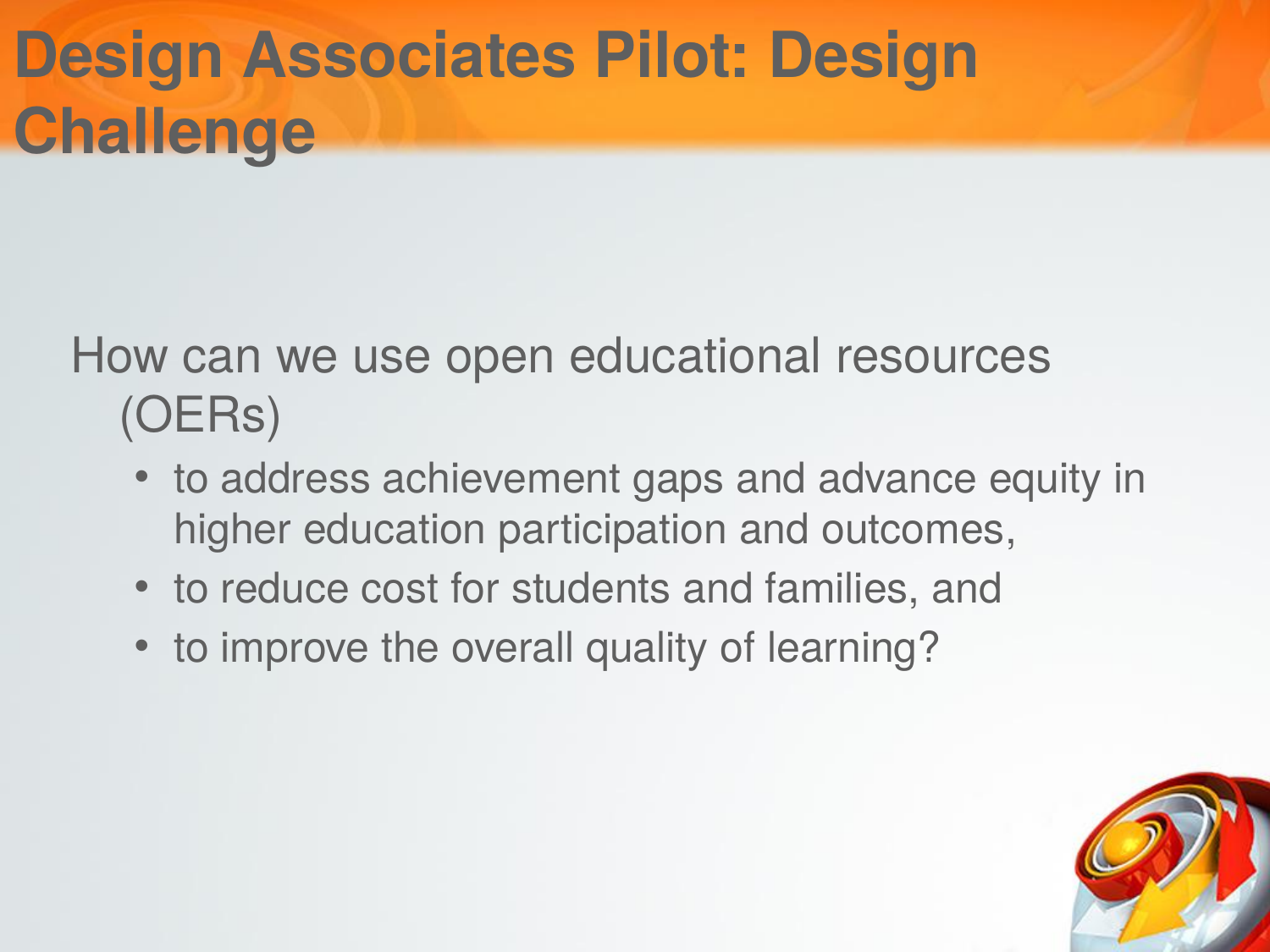

# Design Associates Pilot: Design Challenge
How can we use open educational resources (OERs)
to address achievement gaps and advance equity in higher education participation and outcomes,
to reduce cost for students and families, and
to improve the overall quality of learning?